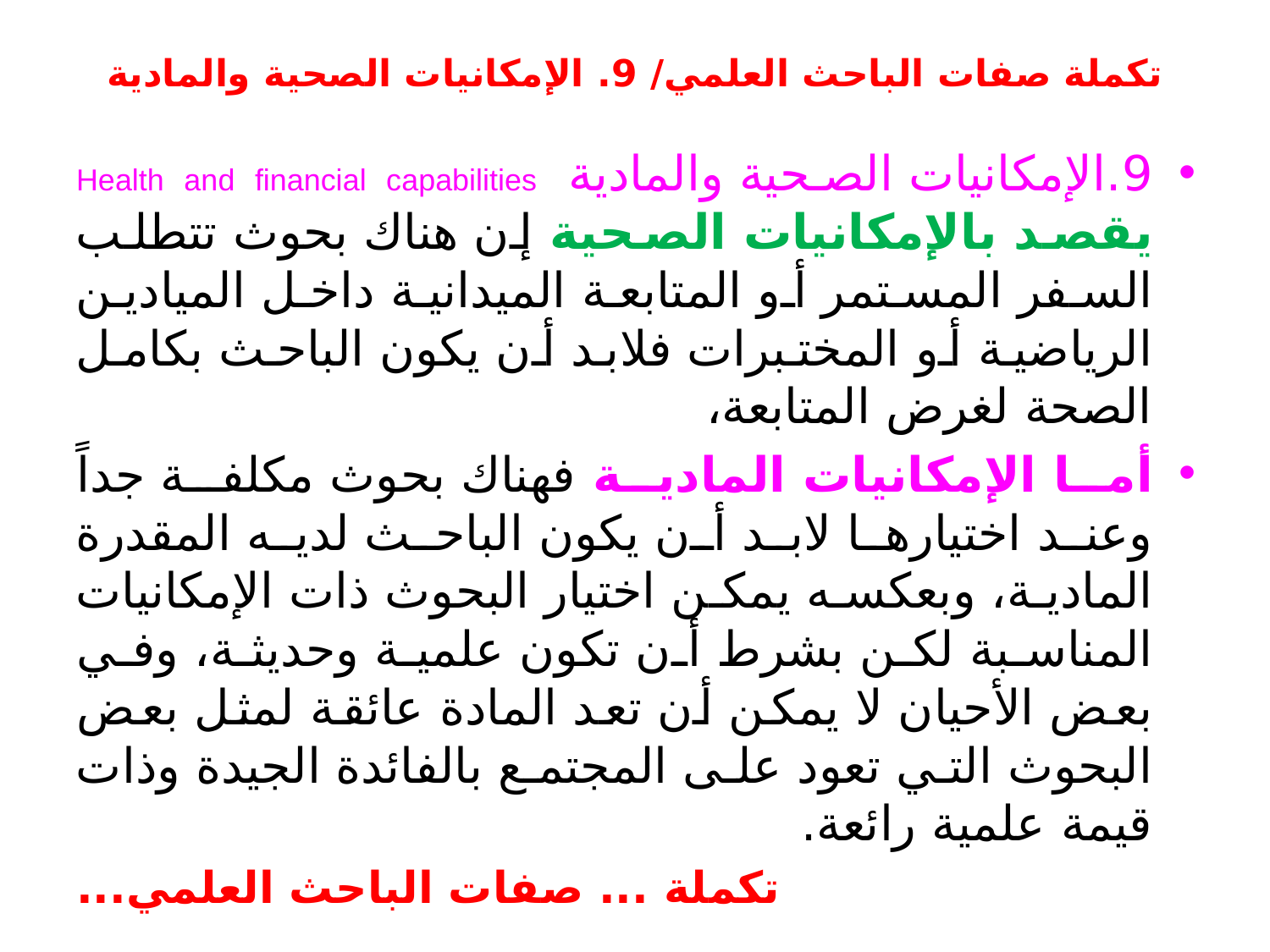

# تكملة صفات الباحث العلمي/ 9. الإمكانيات الصحية والمادية
9.	الإمكانيات الصحية والمادية  Health and financial capabilities يقصد بالإمكانيات الصحية إن هناك بحوث تتطلب السفر المستمر أو المتابعة الميدانية داخل الميادين الرياضية أو المختبرات فلابد أن يكون الباحث بكامل الصحة لغرض المتابعة،
أما الإمكانيات المادية فهناك بحوث مكلفة جداً وعند اختيارها لابد أن يكون الباحث لديه المقدرة المادية، وبعكسه يمكن اختيار البحوث ذات الإمكانيات المناسبة لكن بشرط أن تكون علمية وحديثة، وفي بعض الأحيان لا يمكن أن تعد المادة عائقة لمثل بعض البحوث التي تعود على المجتمع بالفائدة الجيدة وذات قيمة علمية رائعة.
تكملة ... صفات الباحث العلمي...